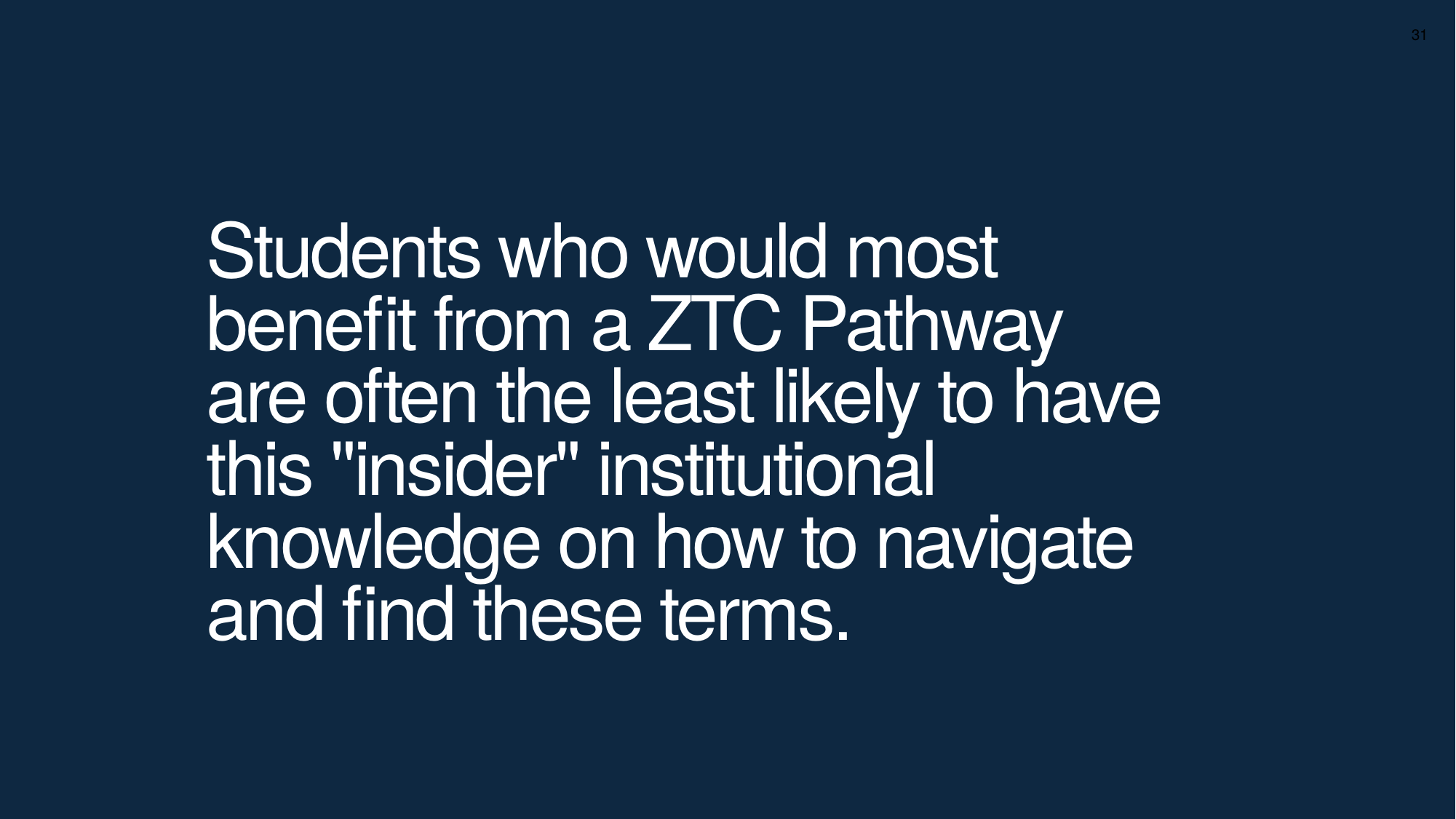

31
# Students who would most benefit from a ZTC Pathway are often the least likely to have this "insider" institutional knowledge on how to navigate and find these terms.